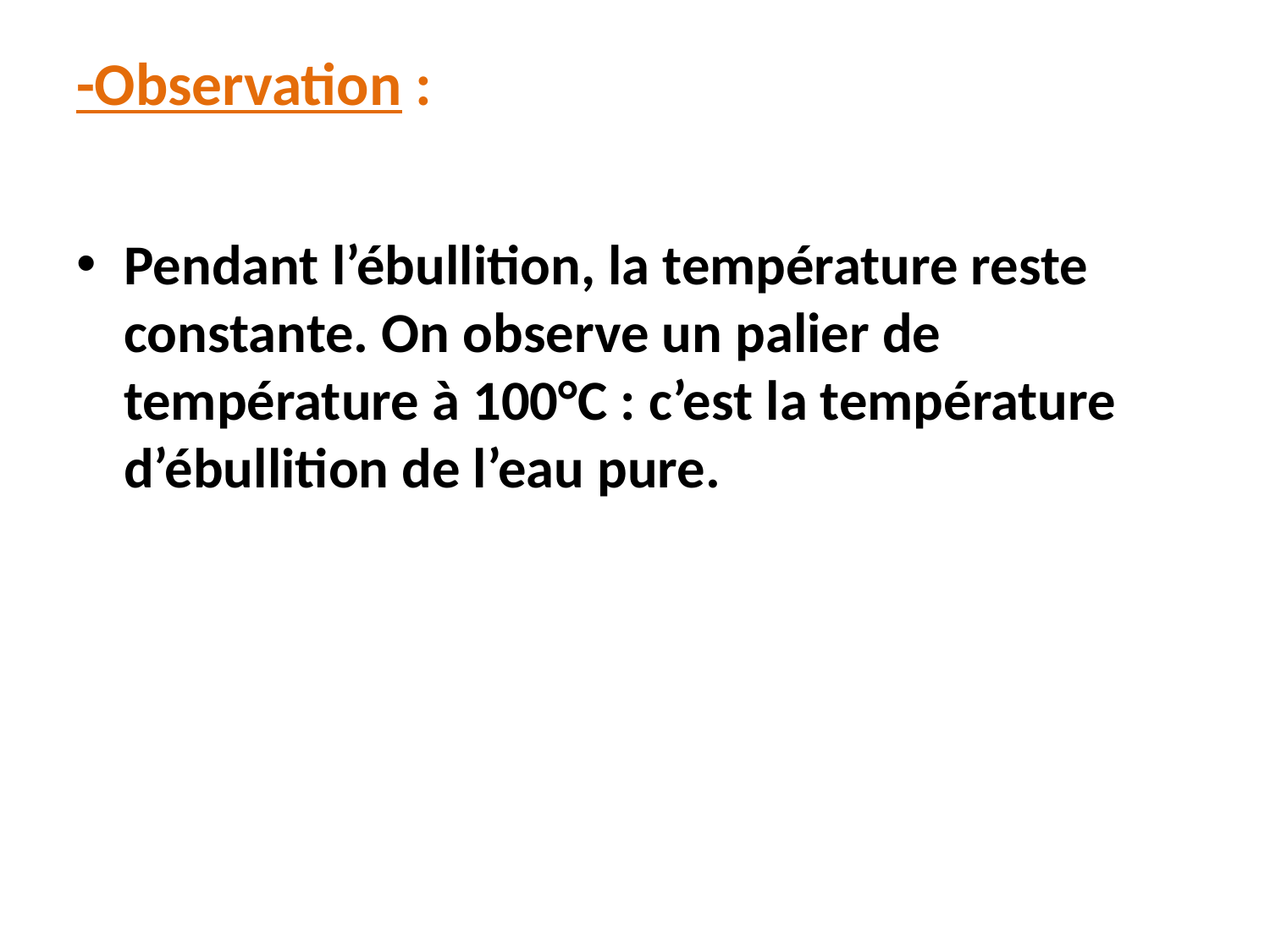

# -Observation :
Pendant l’ébullition, la température reste constante. On observe un palier de température à 100°C : c’est la température d’ébullition de l’eau pure.